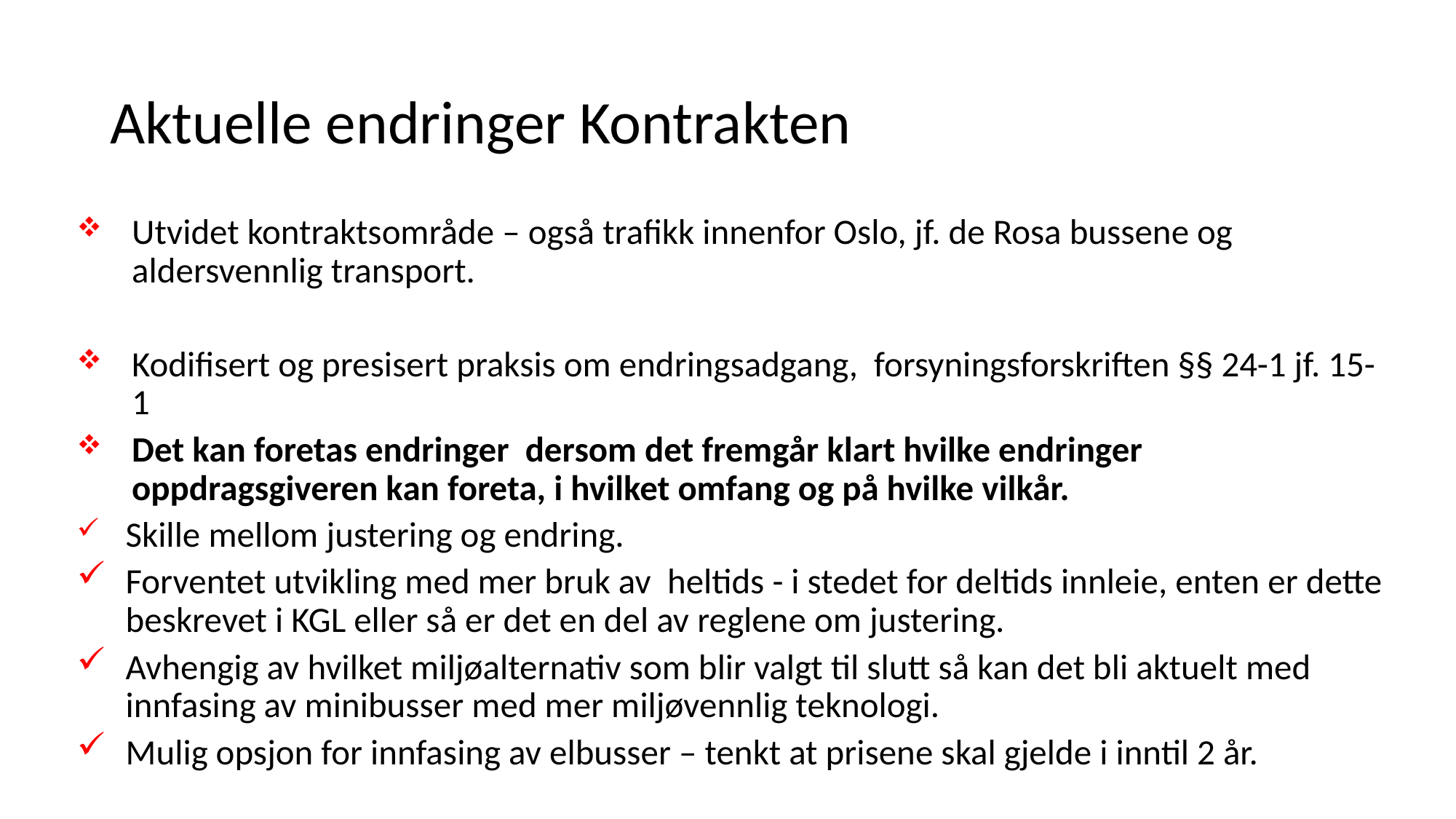

# Aktuelle endringer Kontrakten

Utvidet kontraktsområde – også trafikk innenfor Oslo, jf. de Rosa bussene og aldersvennlig transport.

Kodifisert og presisert praksis om endringsadgang,  forsyningsforskriften §§ 24-1 jf. 15-1
Det kan foretas endringer  dersom det fremgår klart hvilke endringer oppdragsgiveren kan foreta, i hvilket omfang og på hvilke vilkår.
Skille mellom justering og endring.
Forventet utvikling med mer bruk av  heltids - i stedet for deltids innleie, enten er dette beskrevet i KGL eller så er det en del av reglene om justering.
Avhengig av hvilket miljøalternativ som blir valgt til slutt så kan det bli aktuelt med innfasing av minibusser med mer miljøvennlig teknologi.
Mulig opsjon for innfasing av elbusser – tenkt at prisene skal gjelde i inntil 2 år.